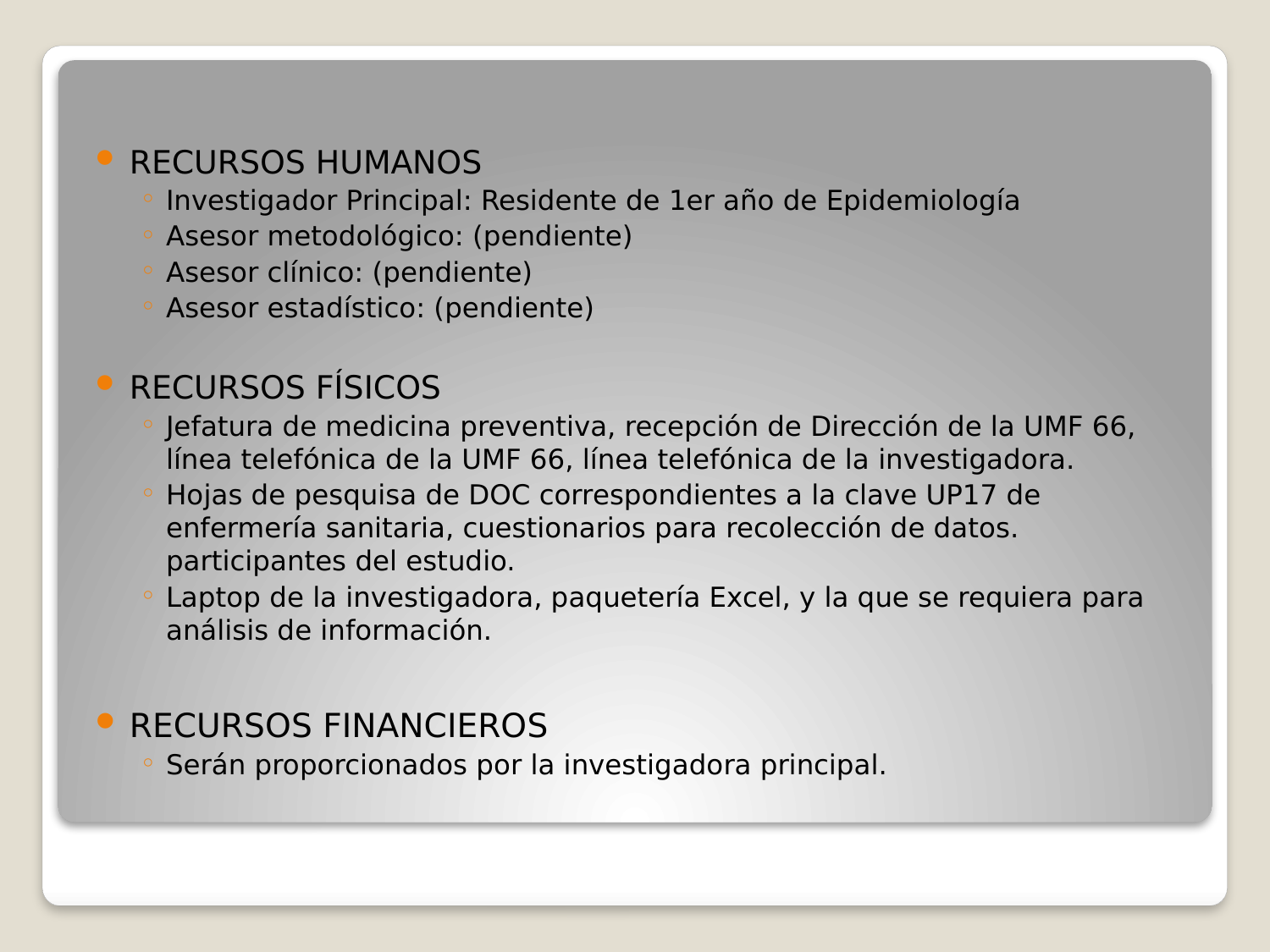

RECURSOS HUMANOS
Investigador Principal: Residente de 1er año de Epidemiología
Asesor metodológico: (pendiente)
Asesor clínico: (pendiente)
Asesor estadístico: (pendiente)

RECURSOS FÍSICOS
Jefatura de medicina preventiva, recepción de Dirección de la UMF 66, línea telefónica de la UMF 66, línea telefónica de la investigadora.
Hojas de pesquisa de DOC correspondientes a la clave UP17 de enfermería sanitaria, cuestionarios para recolección de datos. participantes del estudio.
Laptop de la investigadora, paquetería Excel, y la que se requiera para análisis de información.

RECURSOS FINANCIEROS
Serán proporcionados por la investigadora principal.

#